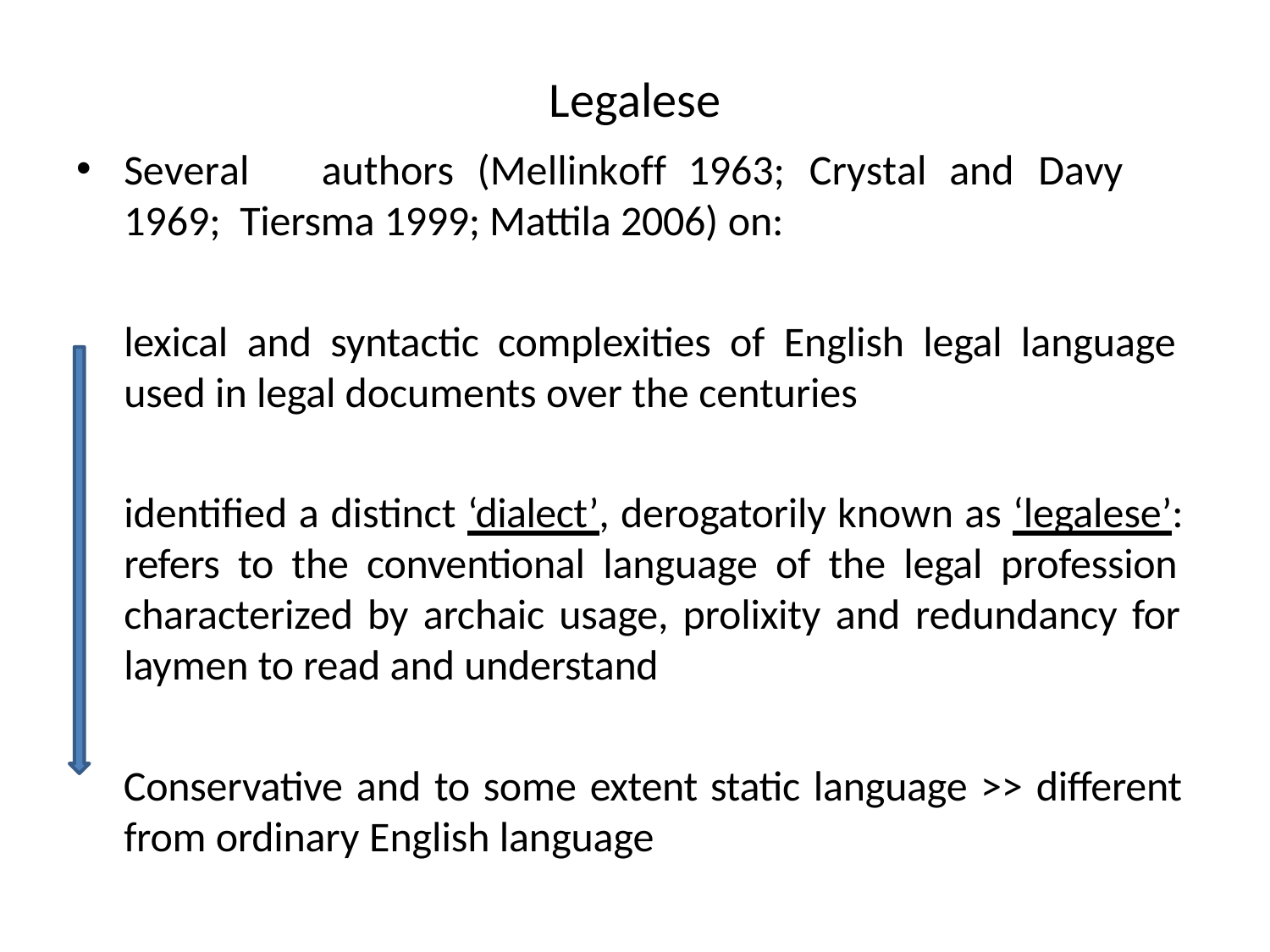

# Legalese
Several	authors	(Mellinkoff	1963;	Crystal	and	Davy	1969;  Tiersma 1999; Mattila 2006) on:

lexical and syntactic complexities of English legal language  used in legal documents over the centuries

identified a distinct ‘dialect’, derogatorily known as ‘legalese’:  refers to the conventional language of the legal profession  characterized by archaic usage, prolixity and redundancy for  laymen to read and understand

Conservative and to some extent static language >> different  from ordinary English language